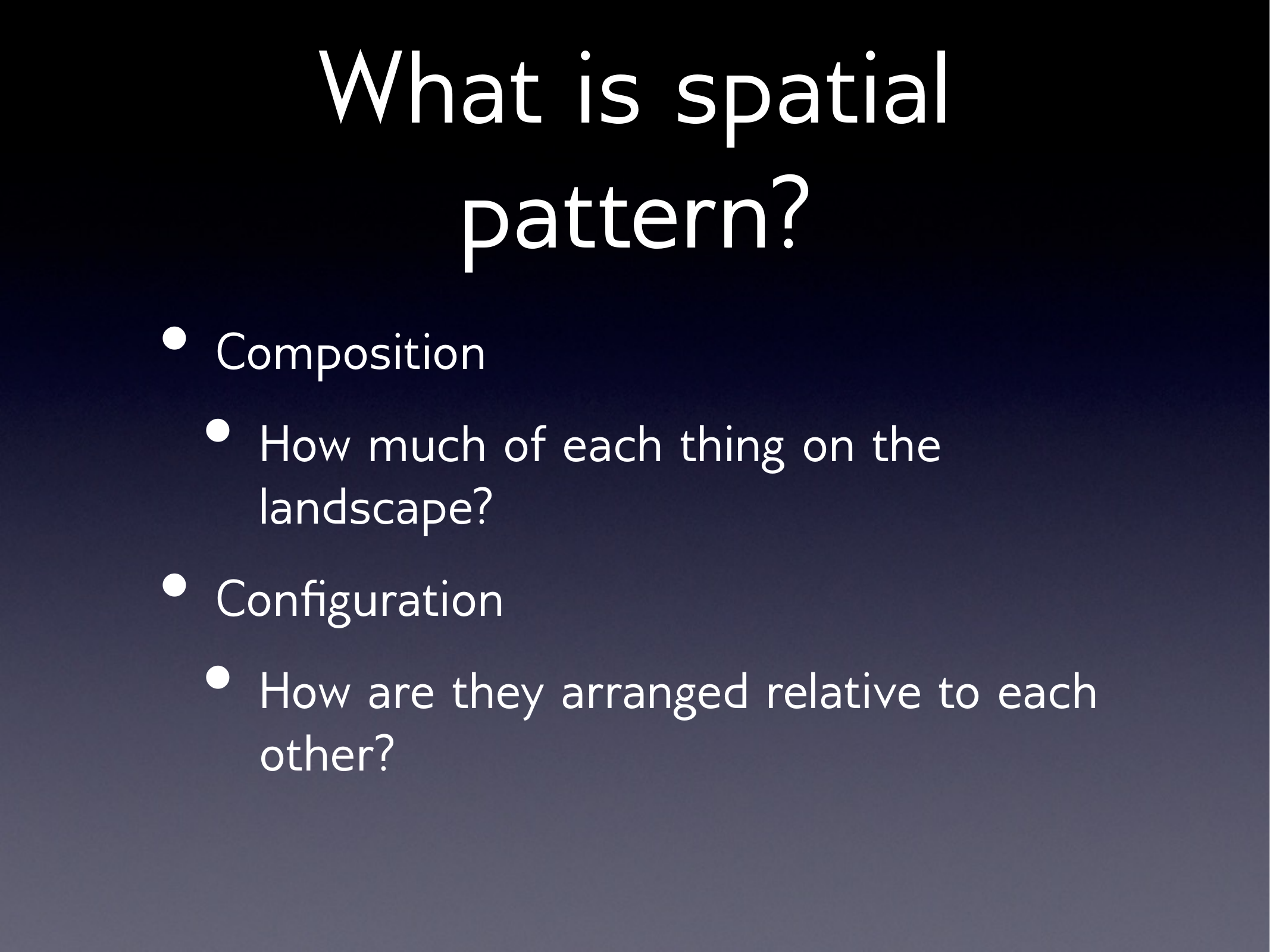

# What is spatial pattern?
Composition
How much of each thing on the landscape?
Configuration
How are they arranged relative to each other?